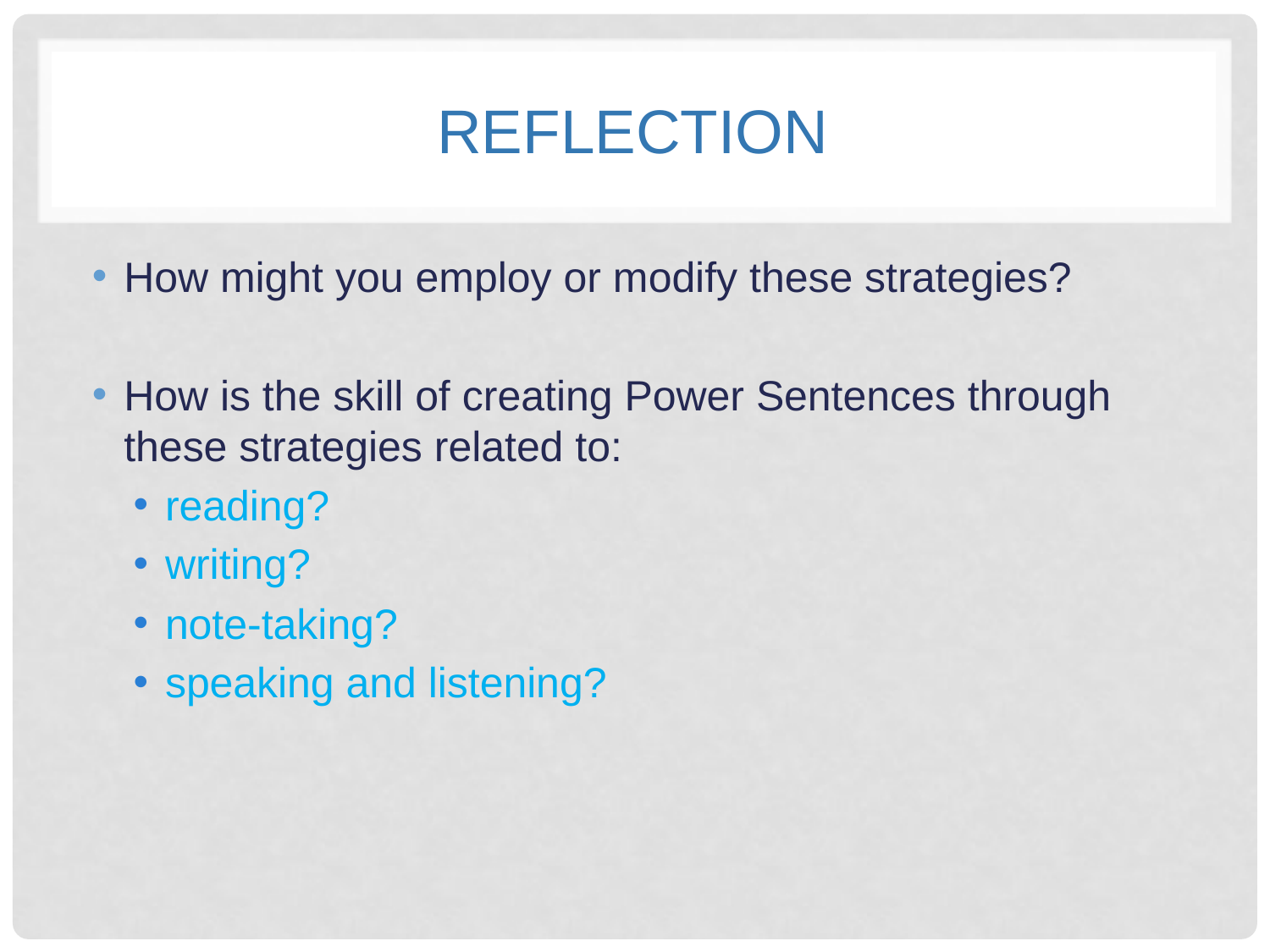

# Reflection
How might you employ or modify these strategies?

How is the skill of creating Power Sentences through these strategies related to:
reading?
writing?
note-taking?
speaking and listening?